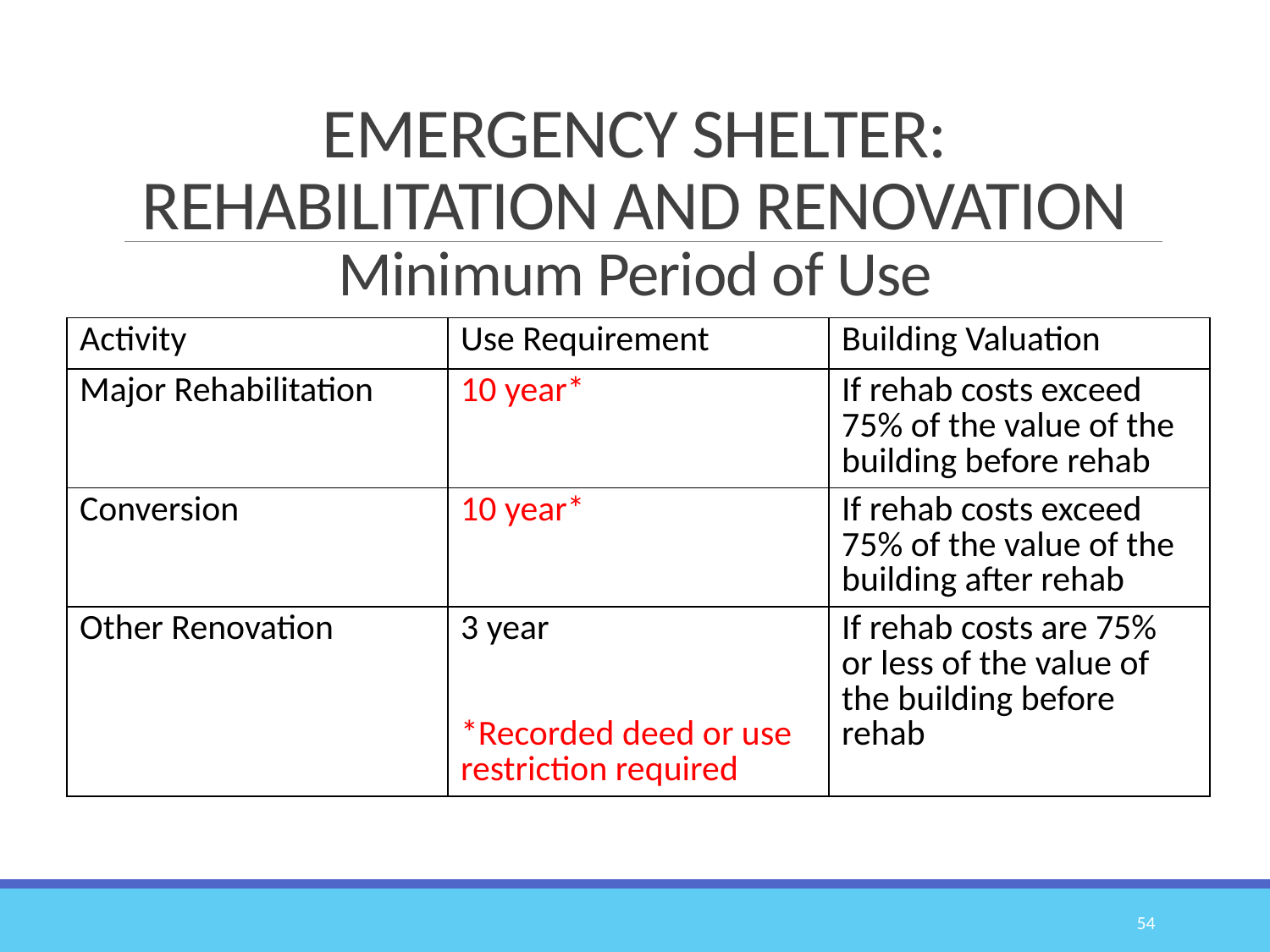

# EMERGENCY SHELTER: REHABILITATION AND RENOVATION Minimum Period of Use
| Activity | Use Requirement | Building Valuation |
| --- | --- | --- |
| Major Rehabilitation | 10 year\* | If rehab costs exceed 75% of the value of the building before rehab |
| Conversion | 10 year\* | If rehab costs exceed 75% of the value of the building after rehab |
| Other Renovation | 3 year \*Recorded deed or use restriction required | If rehab costs are 75% or less of the value of the building before rehab |
54